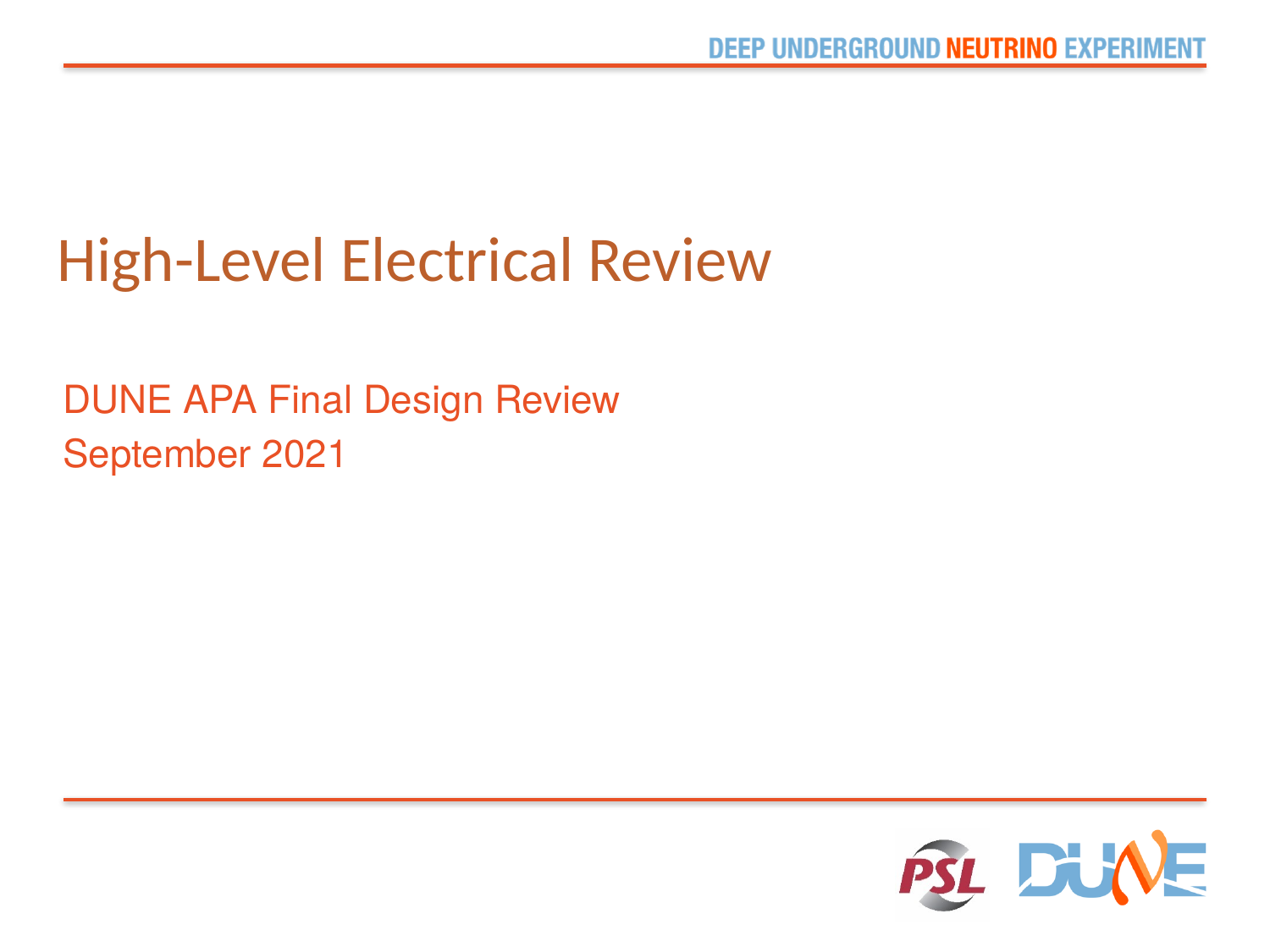

High-Level Electrical Review
DUNE APA Final Design Review
September 2021